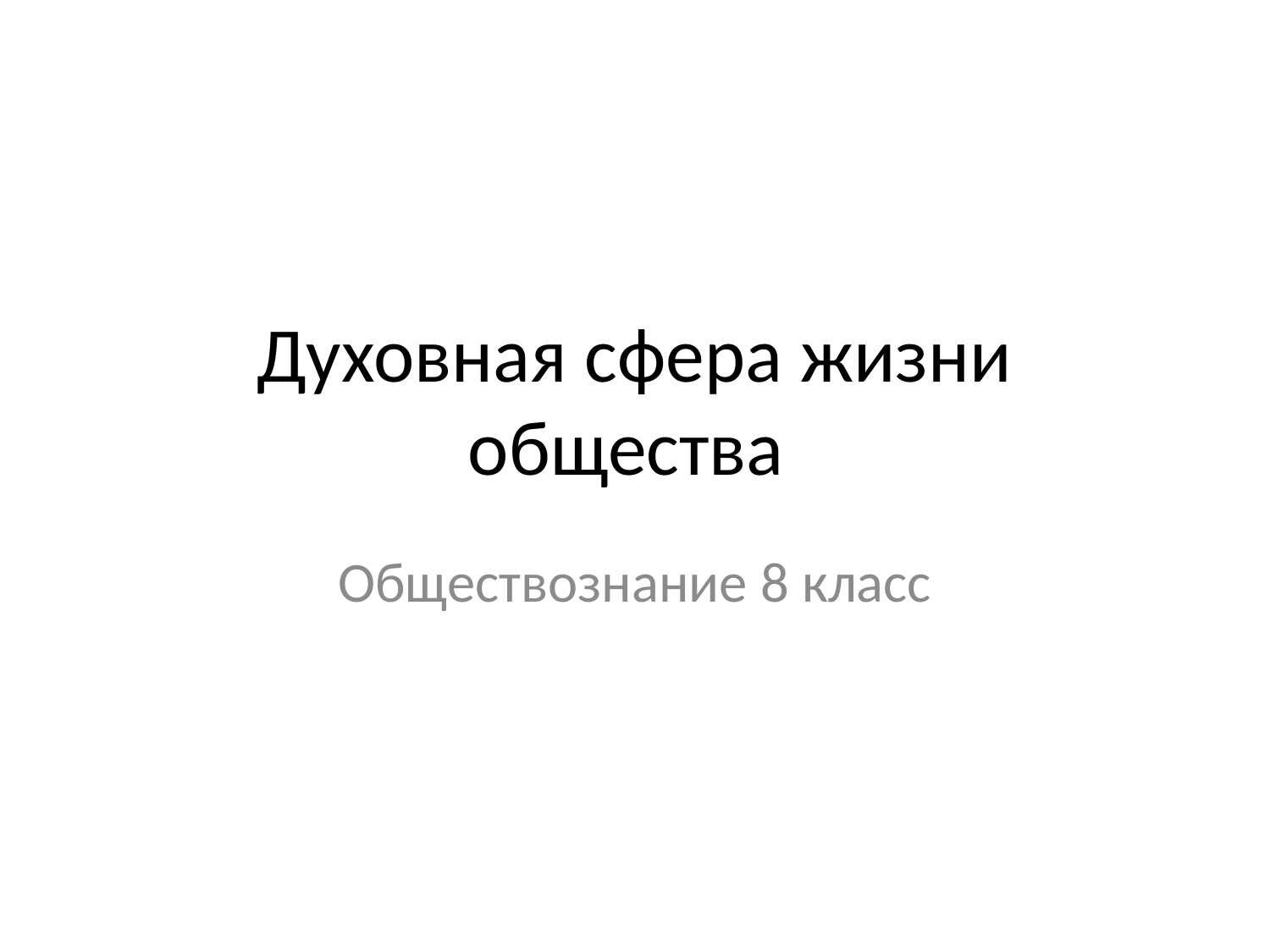

# Духовная сфера жизни общества
Обществознание 8 класс